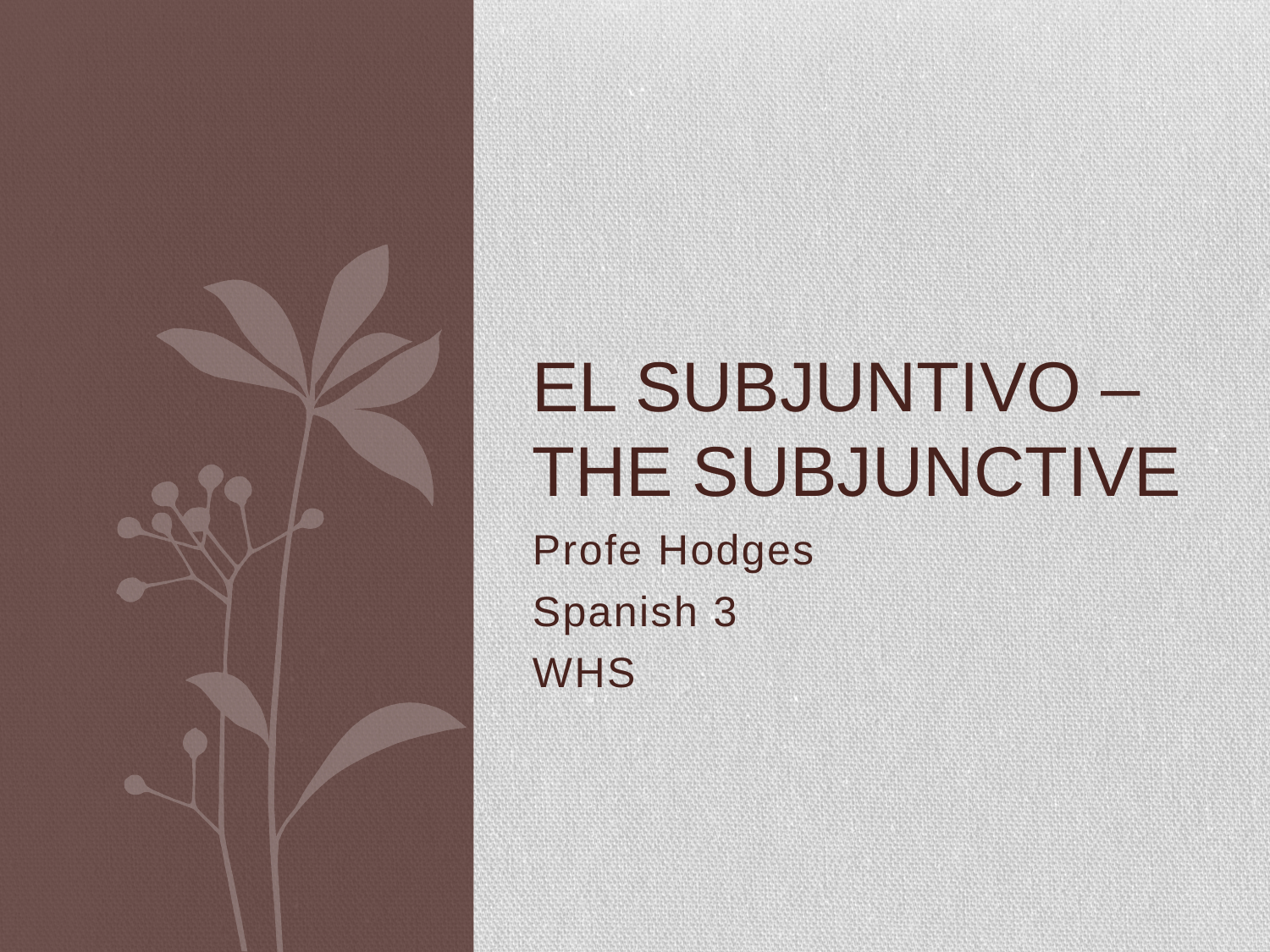

# El Subjuntivo – The Subjunctive
Profe Hodges
Spanish 3
WHS